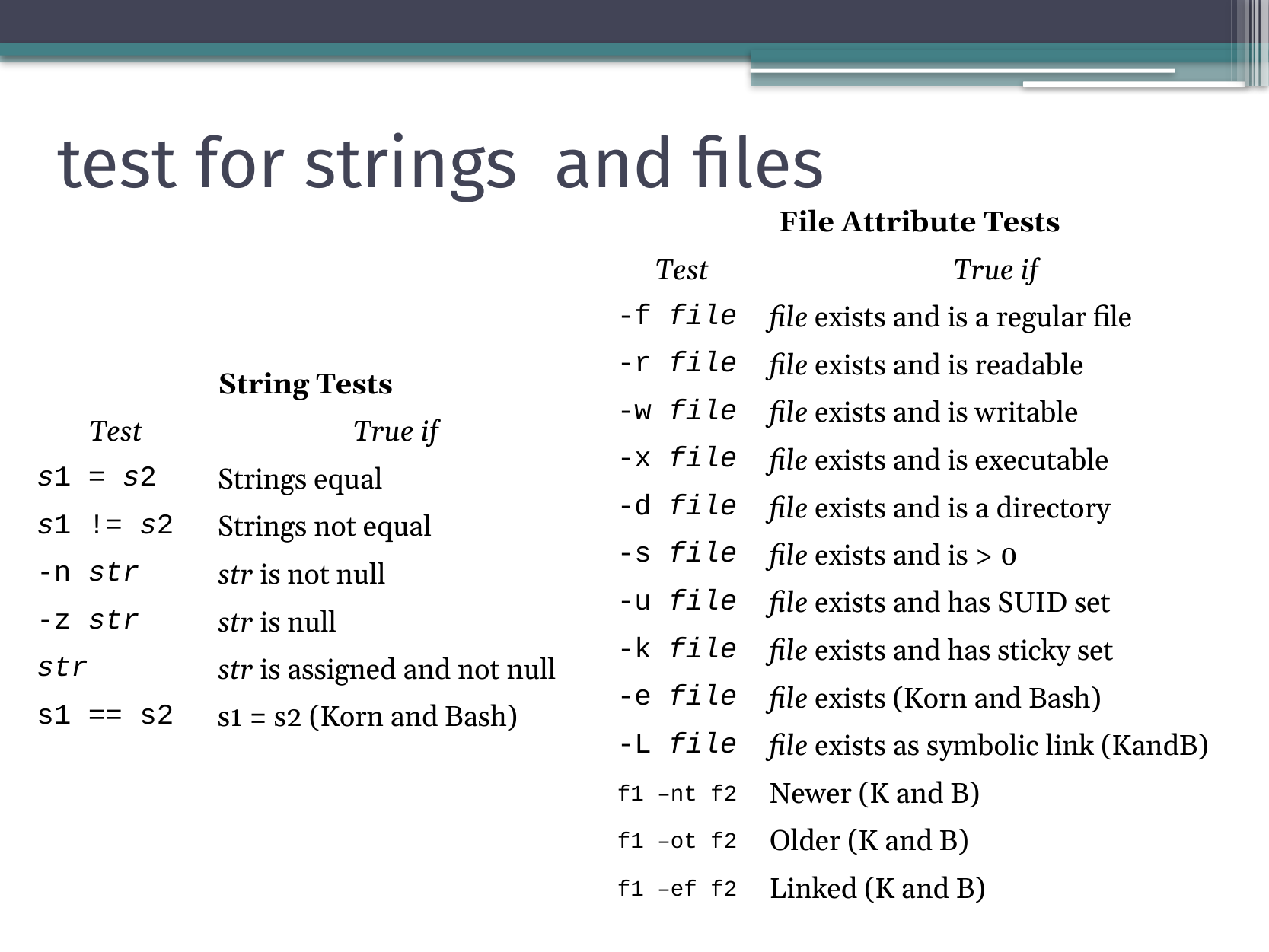

# test for strings  and files
| File Attribute Tests |  |
| --- | --- |
| Test | True if |
| -f file | file exists and is a regular file |
| -r file | file exists and is readable |
| -w file | file exists and is writable |
| -x file | file exists and is executable |
| -d file | file exists and is a directory |
| -s file | file exists and is > 0 |
| -u file | file exists and has SUID set |
| -k file | file exists and has sticky set |
| -e file | file exists (Korn and Bash) |
| -L file | file exists as symbolic link (KandB) |
| f1 –nt f2 | Newer (K and B) |
| f1 –ot f2 | Older (K and B) |
| f1 –ef f2 | Linked (K and B) |
| String Tests |  |
| --- | --- |
| Test | True if |
| s1 = s2 | Strings equal |
| s1 != s2 | Strings not equal |
| -n str | str is not null |
| -z str | str is null |
| str | str is assigned and not null |
| s1 == s2 | s1 = s2 (Korn and Bash) |